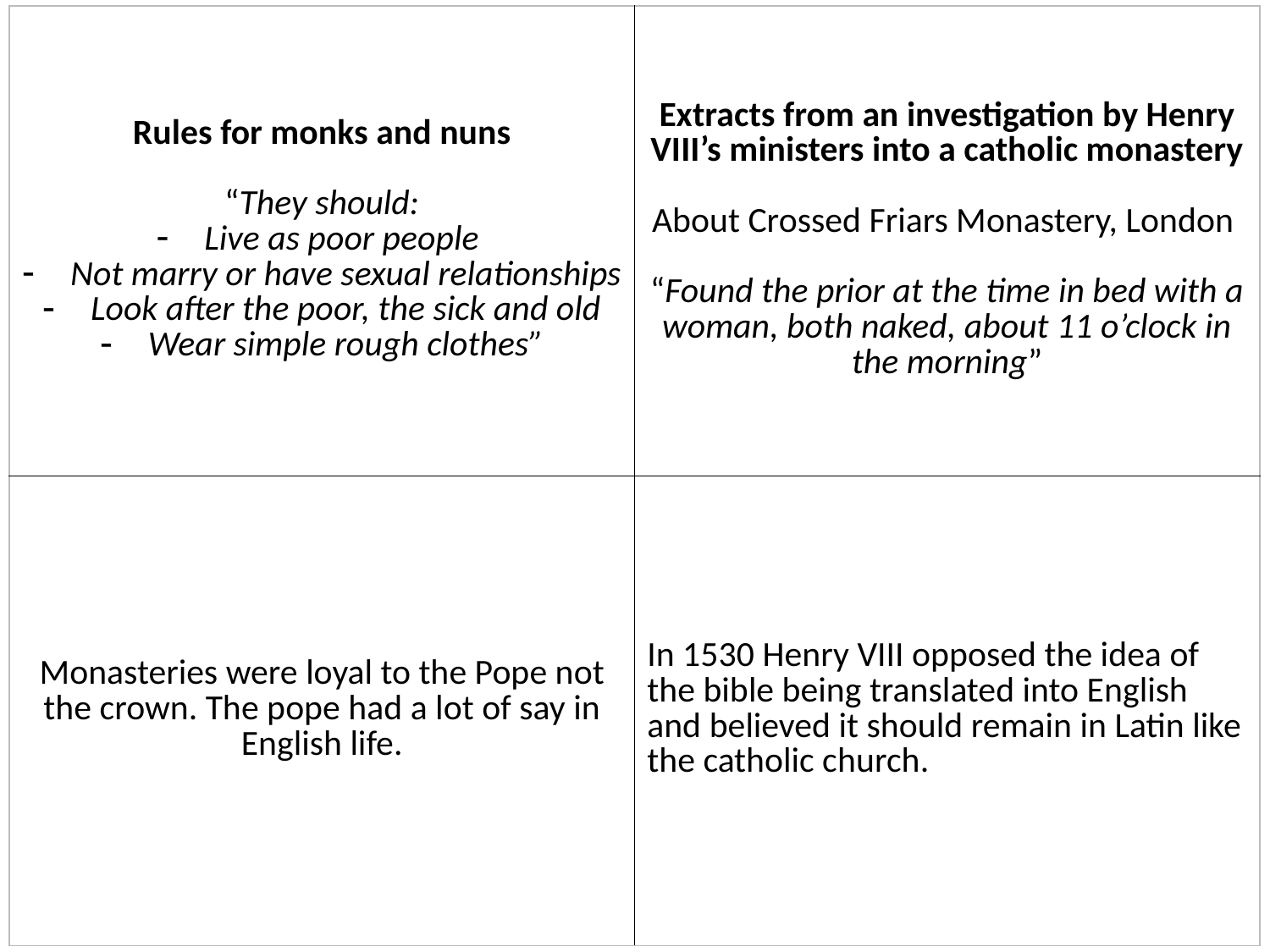

| Rules for monks and nuns “They should: Live as poor people Not marry or have sexual relationships Look after the poor, the sick and old Wear simple rough clothes” | Extracts from an investigation by Henry VIII’s ministers into a catholic monastery About Crossed Friars Monastery, London “Found the prior at the time in bed with a woman, both naked, about 11 o’clock in the morning” |
| --- | --- |
| Monasteries were loyal to the Pope not the crown. The pope had a lot of say in English life. | In 1530 Henry VIII opposed the idea of the bible being translated into English and believed it should remain in Latin like the catholic church. |